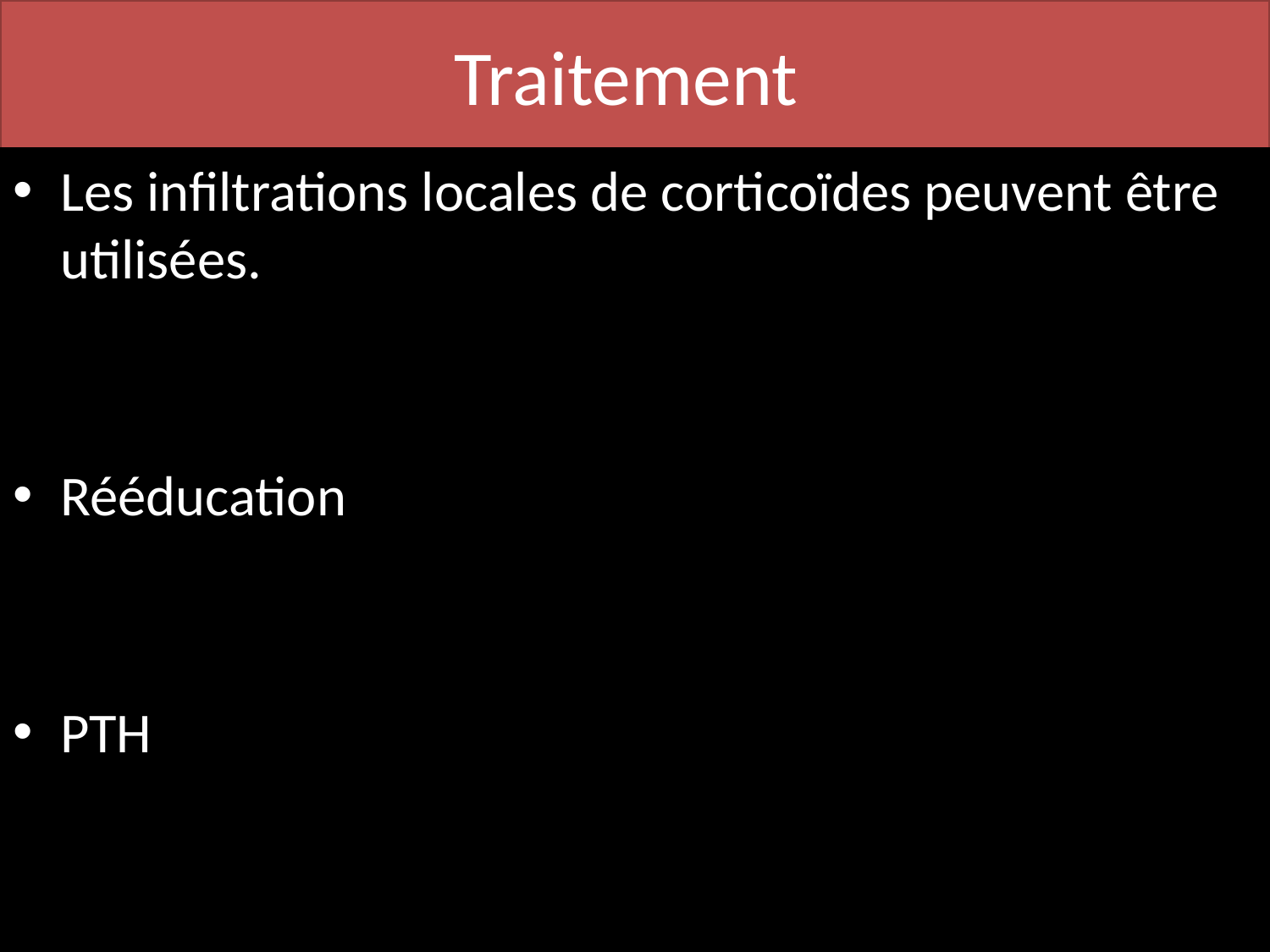

# Traitement
Les infiltrations locales de corticoïdes peuvent être utilisées.

Rééducation

PTH